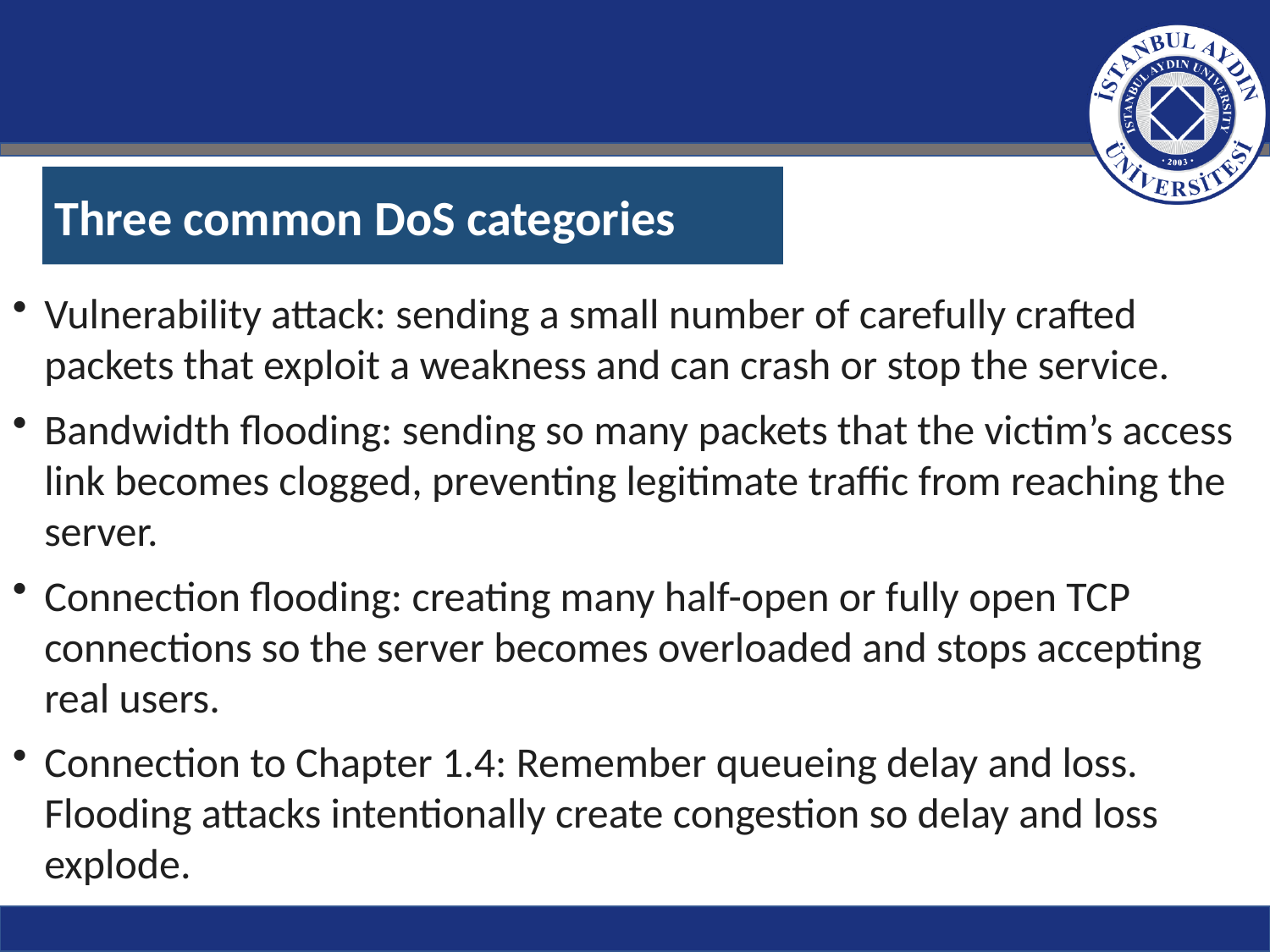

Three common DoS categories
Vulnerability attack: sending a small number of carefully crafted packets that exploit a weakness and can crash or stop the service.
Bandwidth flooding: sending so many packets that the victim’s access link becomes clogged, preventing legitimate traffic from reaching the server.
Connection flooding: creating many half-open or fully open TCP connections so the server becomes overloaded and stops accepting real users.
Connection to Chapter 1.4: Remember queueing delay and loss. Flooding attacks intentionally create congestion so delay and loss explode.